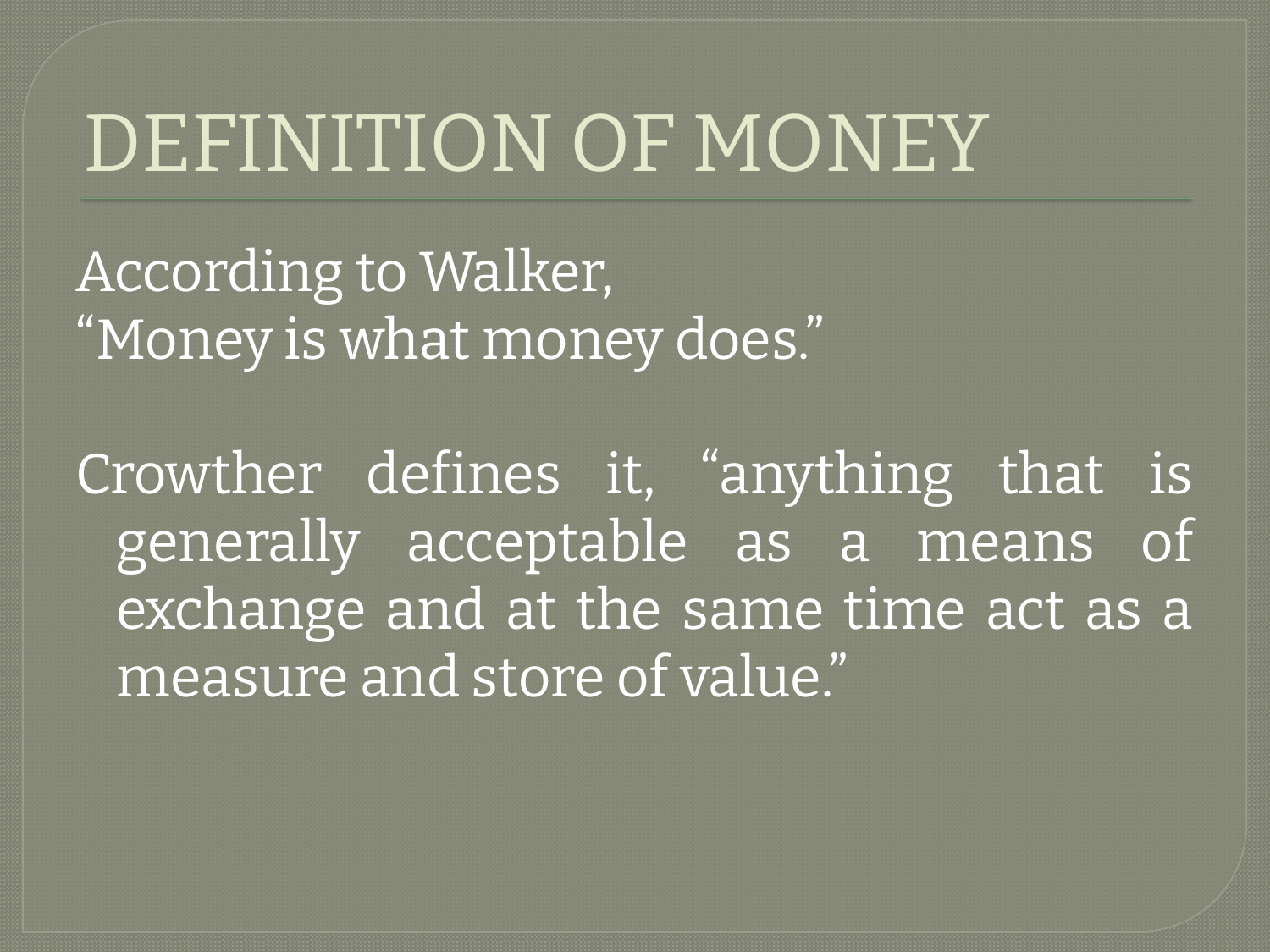

# DEFINITION OF MONEY
According to Walker,
“Money is what money does.”

Crowther defines it, “anything that is generally acceptable as a means of exchange and at the same time act as a measure and store of value.”